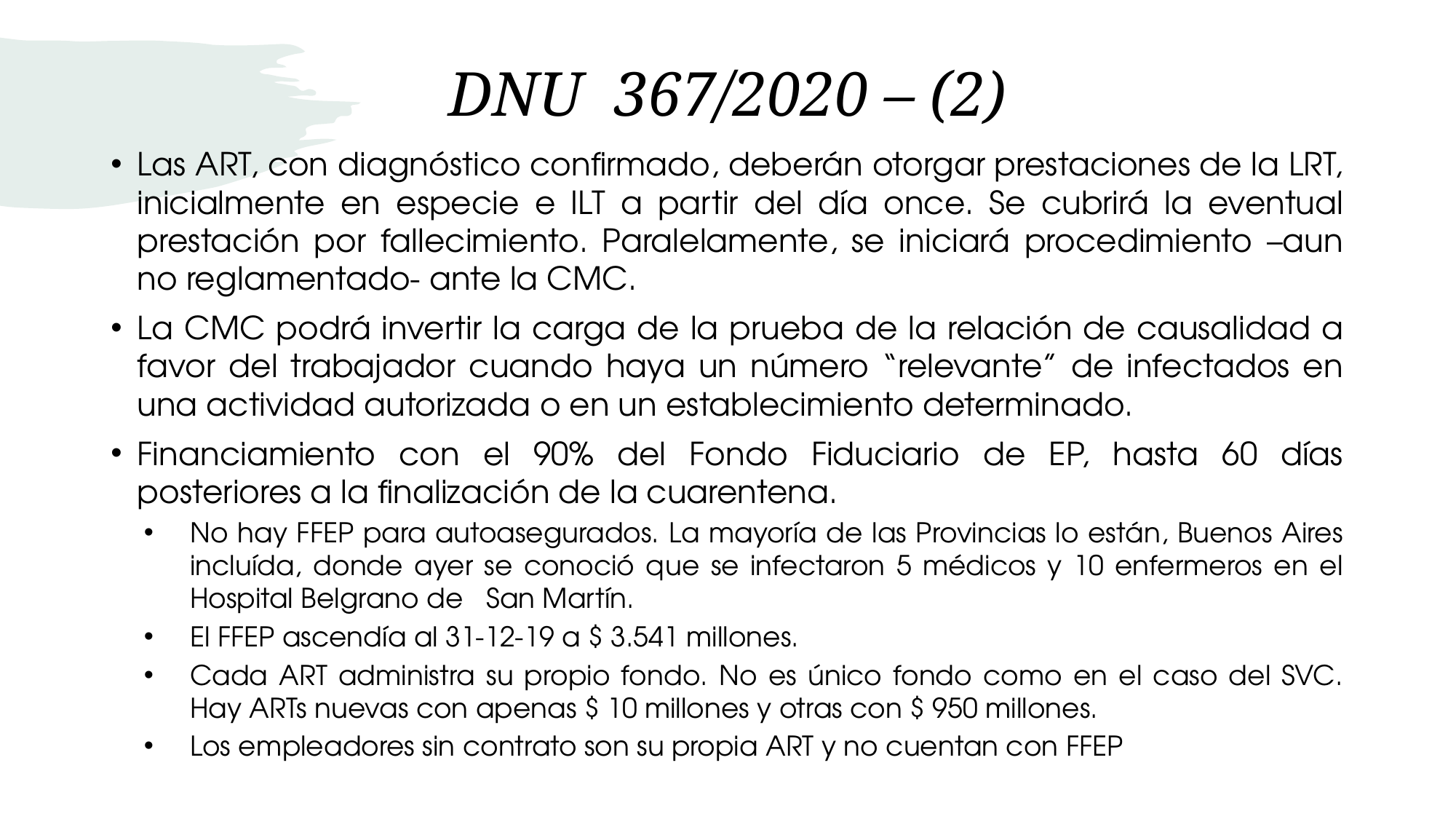

# DNU  367/2020 – (2)
Las ART, con diagnóstico confirmado, deberán otorgar prestaciones de la LRT, inicialmente en especie e ILT a partir del día once. Se cubrirá la eventual prestación por fallecimiento. Paralelamente, se iniciará procedimiento –aun no reglamentado- ante la CMC.
La CMC podrá invertir la carga de la prueba de la relación de causalidad a favor del trabajador cuando haya un número “relevante” de infectados en una actividad autorizada o en un establecimiento determinado.
Financiamiento con el 90% del Fondo Fiduciario de EP, hasta 60 días posteriores a la finalización de la cuarentena.
No hay FFEP para autoasegurados. La mayoría de las Provincias lo están, Buenos Aires incluída, donde ayer se conoció que se infectaron 5 médicos y 10 enfermeros en el Hospital Belgrano de   San Martín.
El FFEP ascendía al 31-12-19 a $ 3.541 millones.
Cada ART administra su propio fondo. No es único fondo como en el caso del SVC. Hay ARTs nuevas con apenas $ 10 millones y otras con $ 950 millones.
Los empleadores sin contrato son su propia ART y no cuentan con FFEP